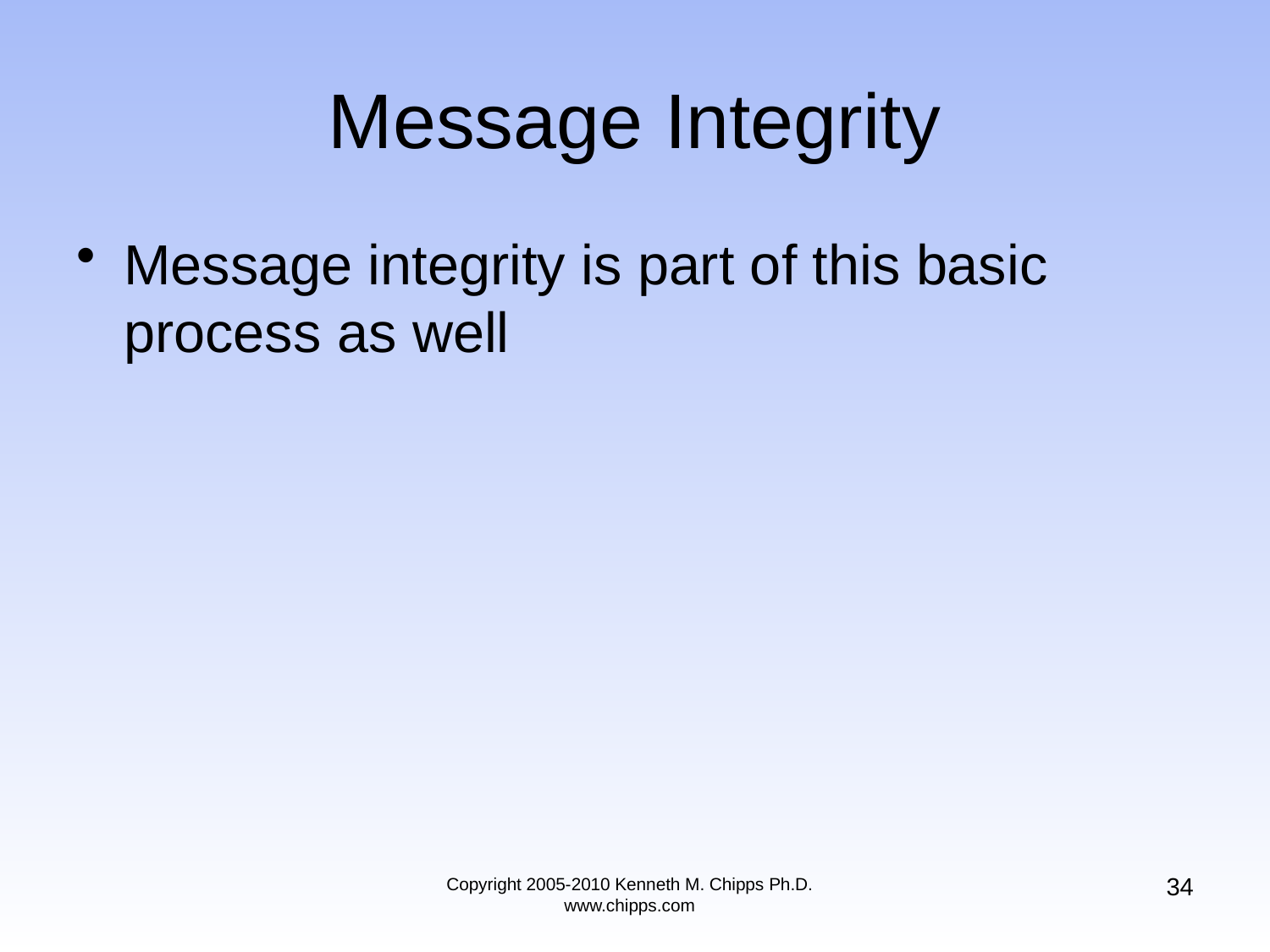

# Message Integrity
Message integrity is part of this basic process as well
34
Copyright 2005-2010 Kenneth M. Chipps Ph.D. www.chipps.com